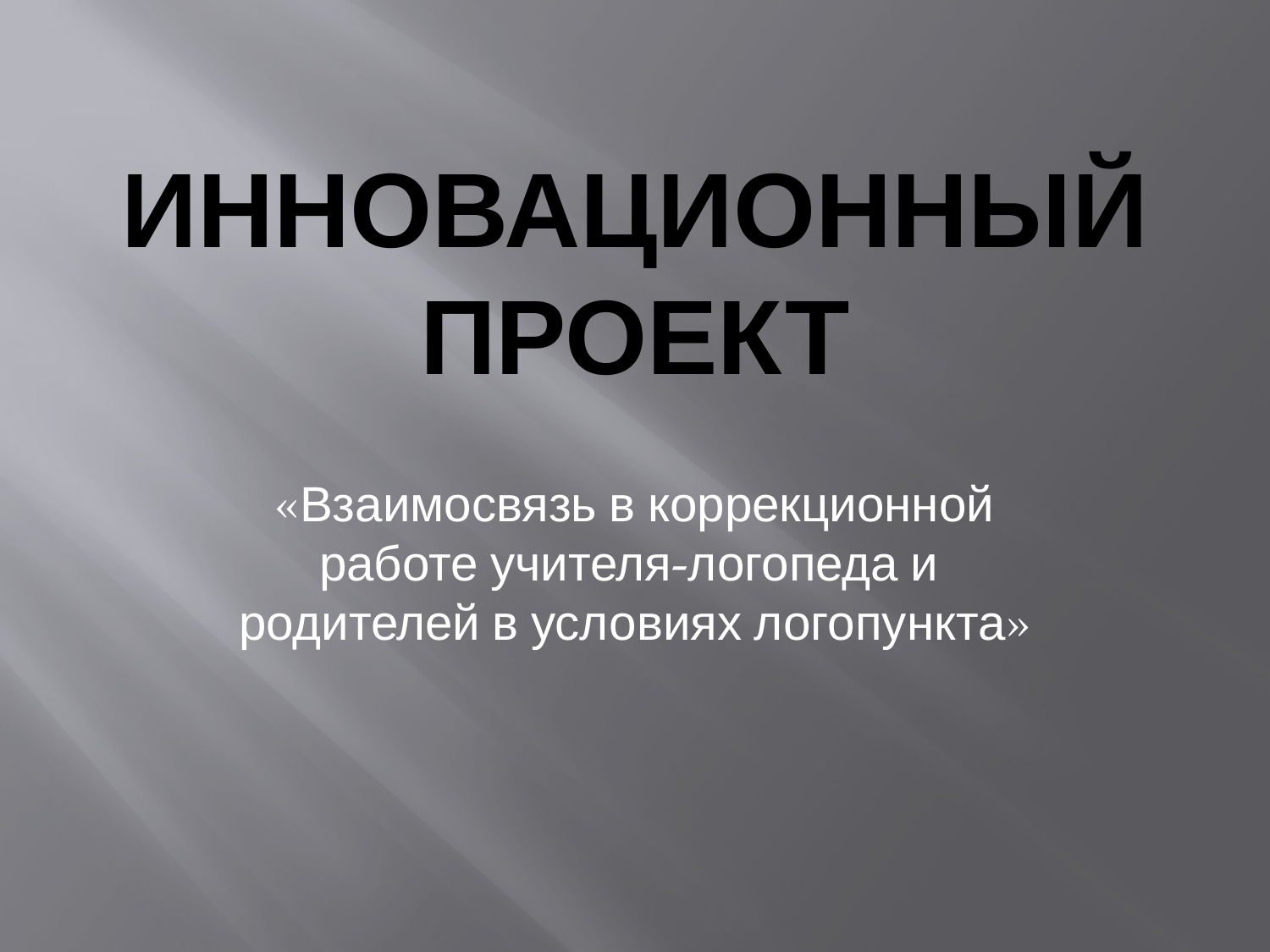

# Инновационный Проект
«Взаимосвязь в коррекционной работе учителя-логопеда и  родителей в условиях логопункта»